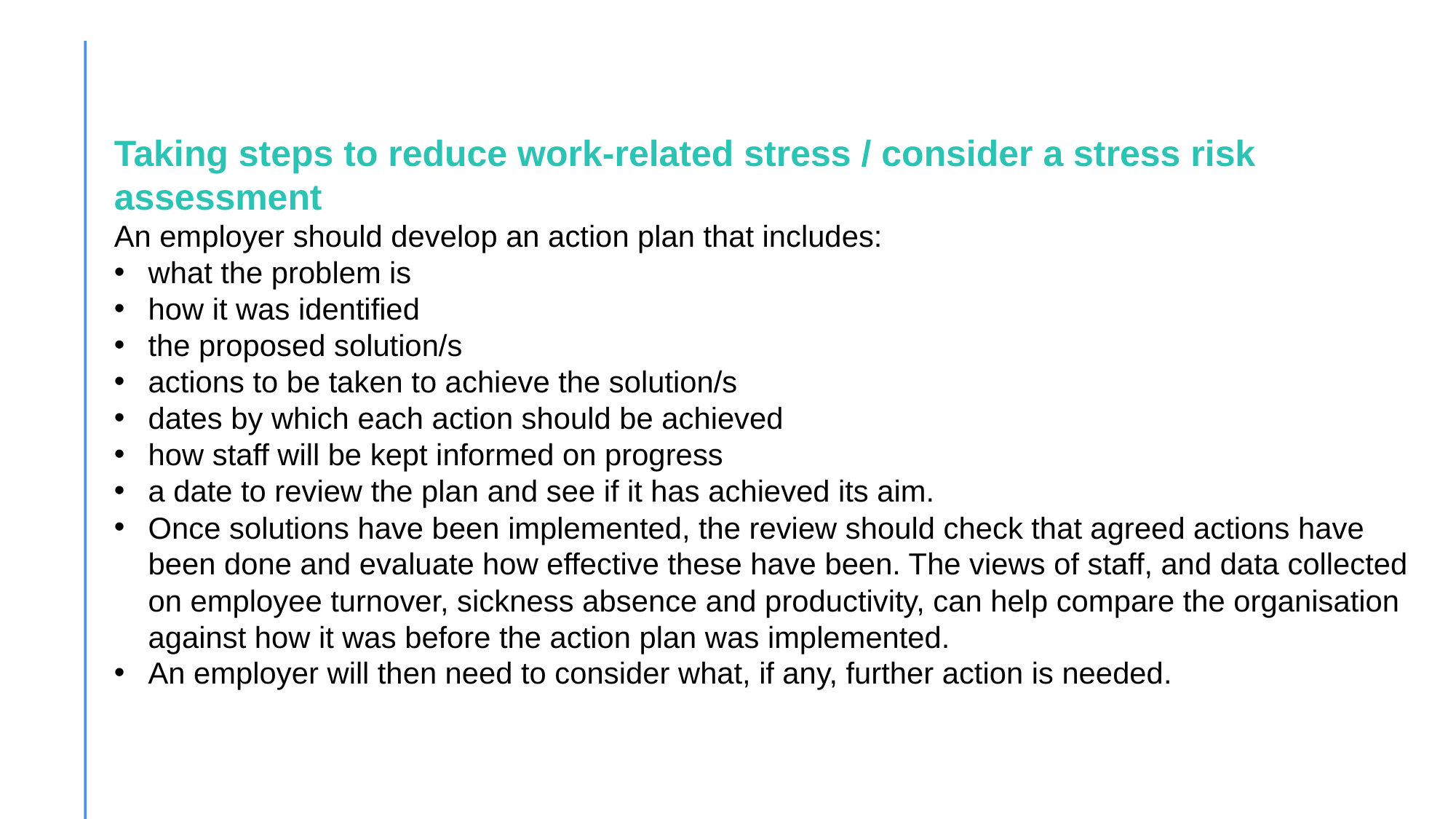

Taking steps to reduce work-related stress / consider a stress risk assessment
An employer should develop an action plan that includes:
what the problem is
how it was identified
the proposed solution/s
actions to be taken to achieve the solution/s
dates by which each action should be achieved
how staff will be kept informed on progress
a date to review the plan and see if it has achieved its aim.
Once solutions have been implemented, the review should check that agreed actions have been done and evaluate how effective these have been. The views of staff, and data collected on employee turnover, sickness absence and productivity, can help compare the organisation against how it was before the action plan was implemented.
An employer will then need to consider what, if any, further action is needed.